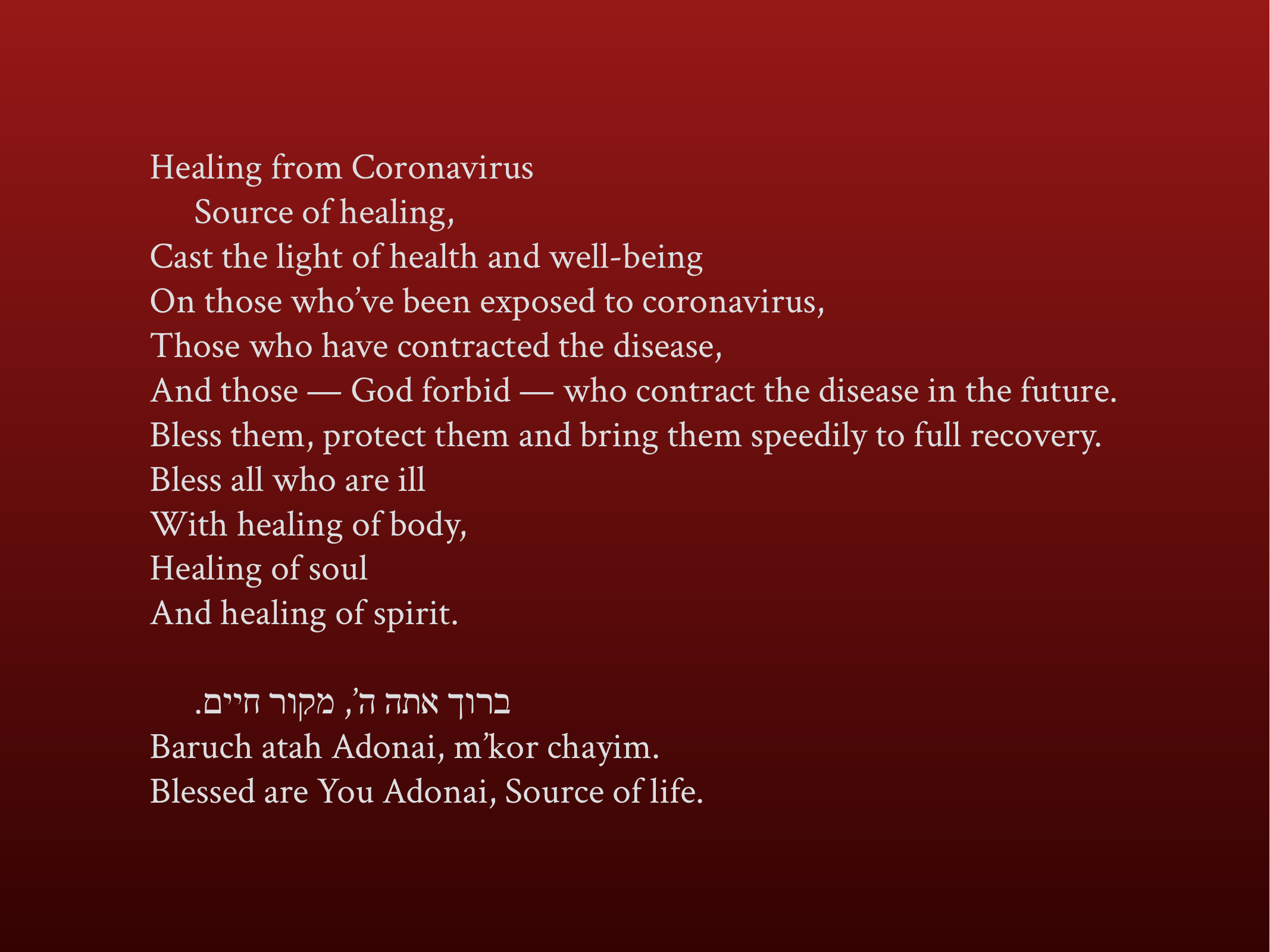

Healing from Coronavirus
Source of healing,
Cast the light of health and well-being
On those who’ve been exposed to coronavirus,
Those who have contracted the disease,
And those — God forbid — who contract the disease in the future.
Bless them, protect them and bring them speedily to full recovery.
Bless all who are ill
With healing of body,
Healing of soul
And healing of spirit.

.ברוך אתה ה’, מקור חיים
Baruch atah Adonai, m’kor chayim.
Blessed are You Adonai, Source of life.